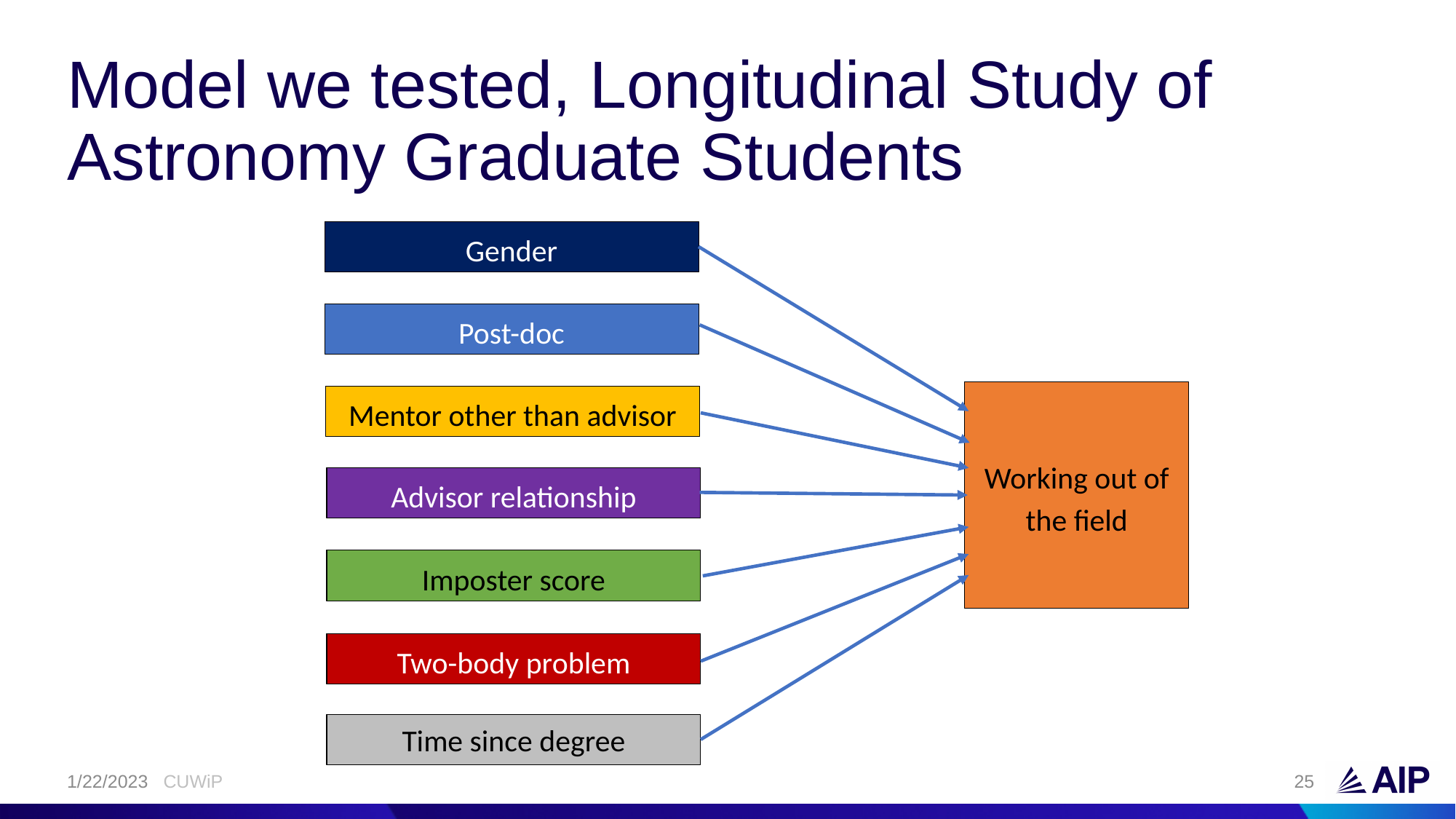

# Model we tested, Longitudinal Study of Astronomy Graduate Students
Gender
Post-doc
Mentor other than advisor
Advisor relationship
Imposter score
Two-body problem
Time since degree
Working out of the field
1/22/2023
25
CUWiP